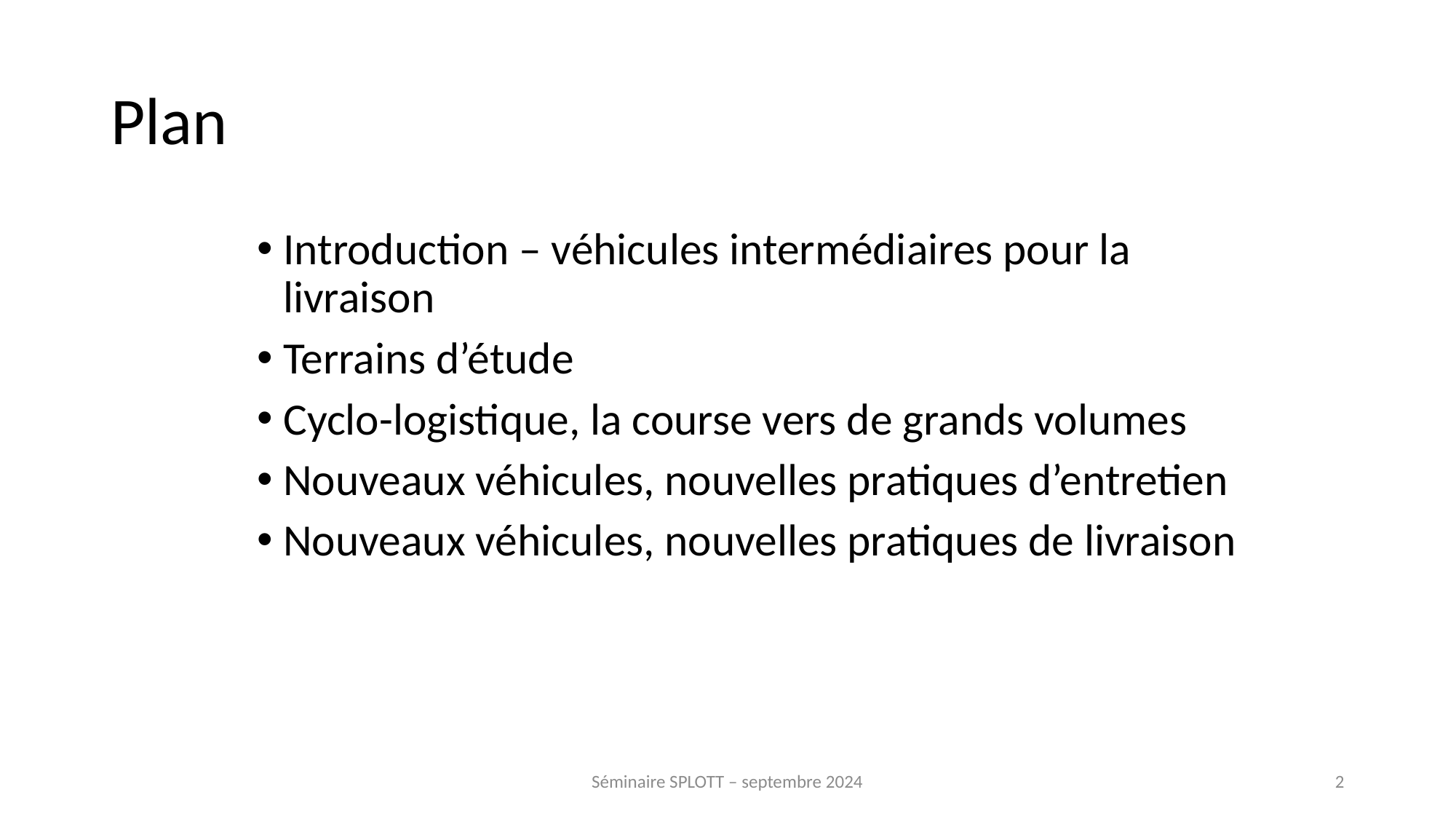

# Plan
Introduction – véhicules intermédiaires pour la livraison
Terrains d’étude
Cyclo-logistique, la course vers de grands volumes
Nouveaux véhicules, nouvelles pratiques d’entretien
Nouveaux véhicules, nouvelles pratiques de livraison
Séminaire SPLOTT – septembre 2024
2